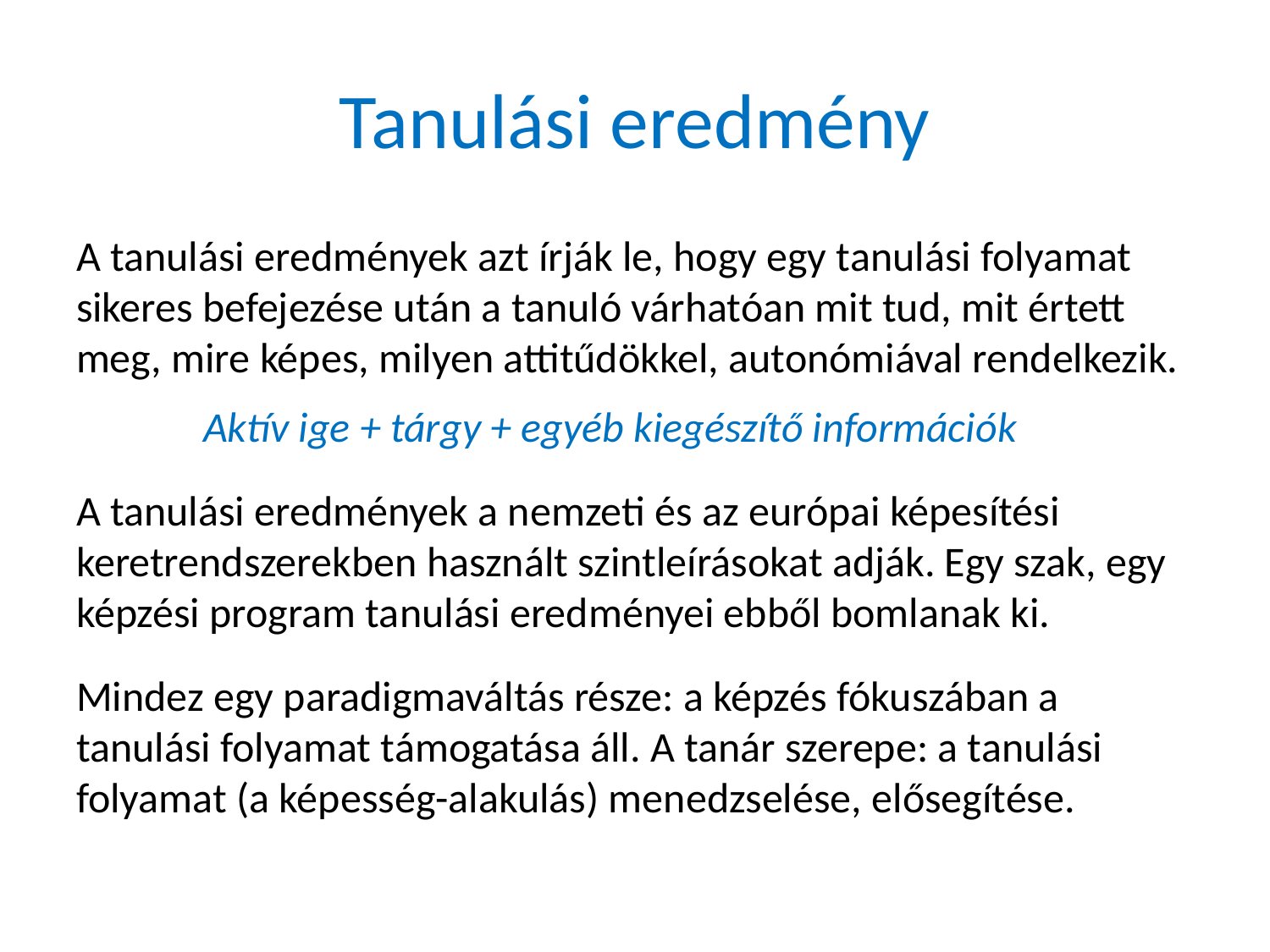

# Tanulási eredmény
A tanulási eredmények azt írják le, hogy egy tanulási folyamat sikeres befejezése után a tanuló várhatóan mit tud, mit értett meg, mire képes, milyen attitűdökkel, autonómiával rendelkezik.
	Aktív ige + tárgy + egyéb kiegészítő információk

A tanulási eredmények a nemzeti és az európai képesítési keretrendszerekben használt szintleírásokat adják. Egy szak, egy képzési program tanulási eredményei ebből bomlanak ki.

Mindez egy paradigmaváltás része: a képzés fókuszában a tanulási folyamat támogatása áll. A tanár szerepe: a tanulási folyamat (a képesség-alakulás) menedzselése, elősegítése.